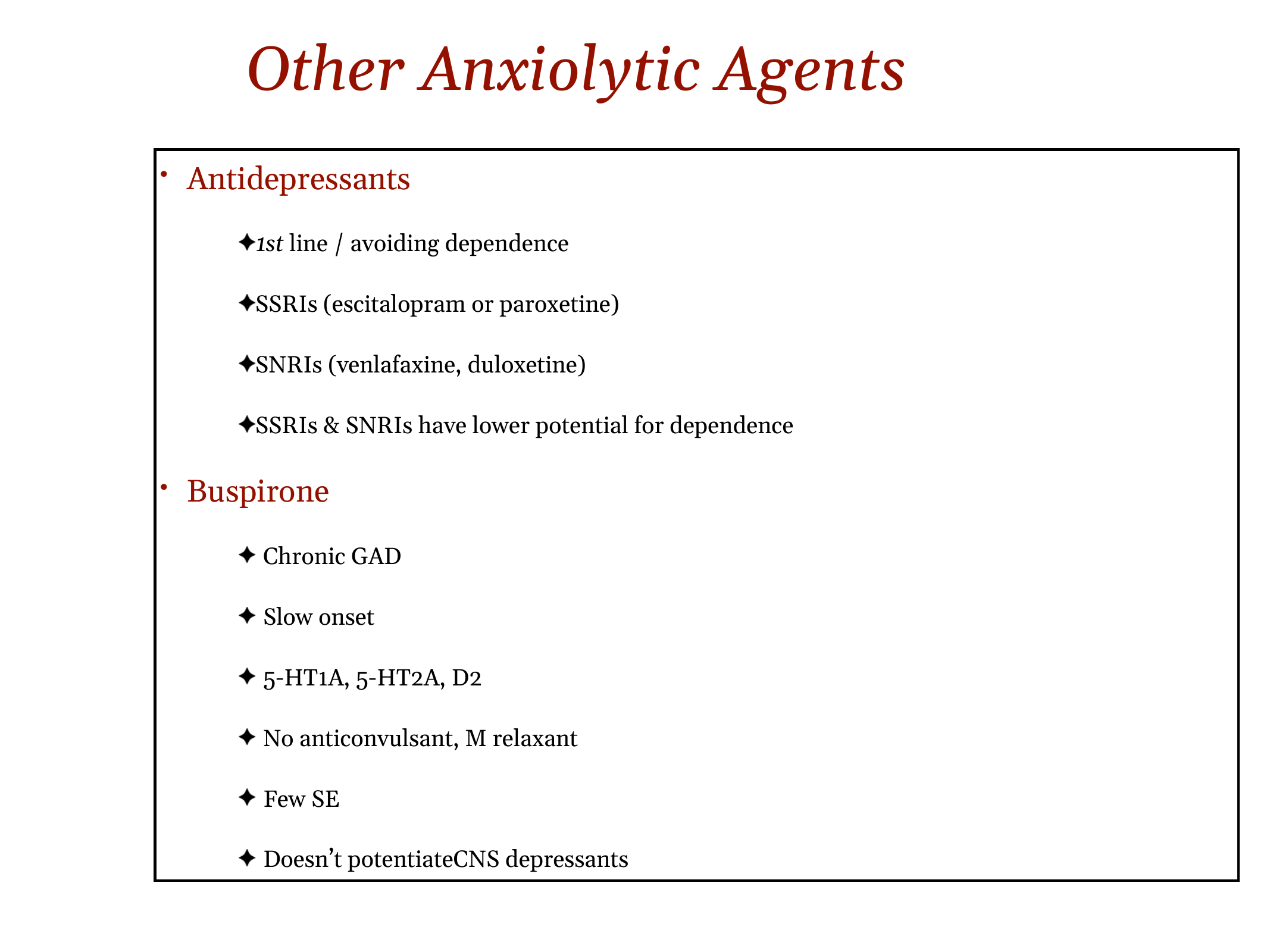

# Other Anxiolytic Agents
Antidepressants
1st line / avoiding dependence
SSRIs (escitalopram or paroxetine)
SNRIs (venlafaxine, duloxetine)
SSRIs & SNRIs have lower potential for dependence
Buspirone
Chronic GAD
Slow onset
5-HT1A, 5-HT2A, D2
No anticonvulsant, M relaxant
Few SE
Doesn’t potentiateCNS depressants